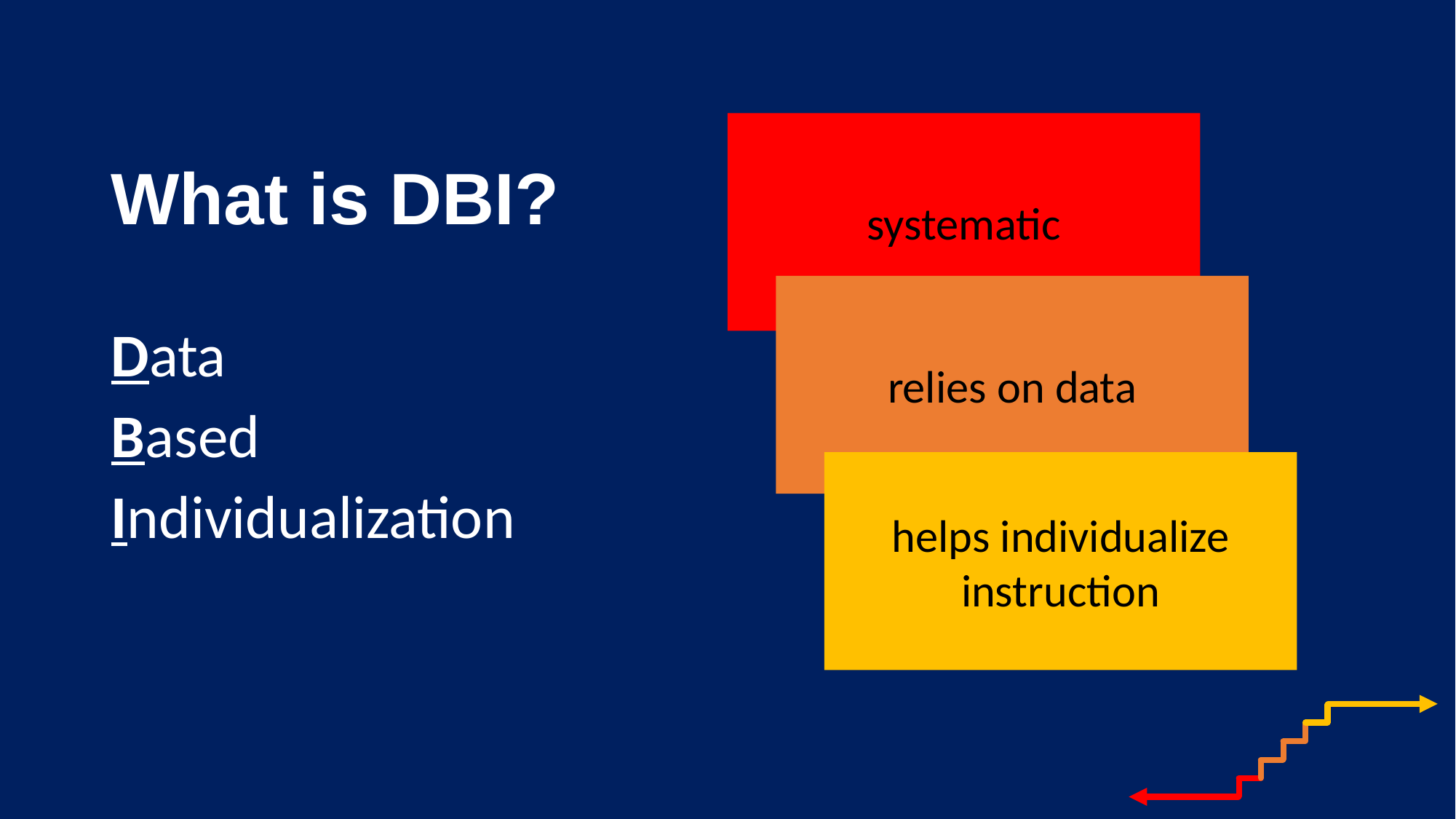

# What is DBI?
systematic
relies on data
helps individualize instruction

Data
Based
Individualization